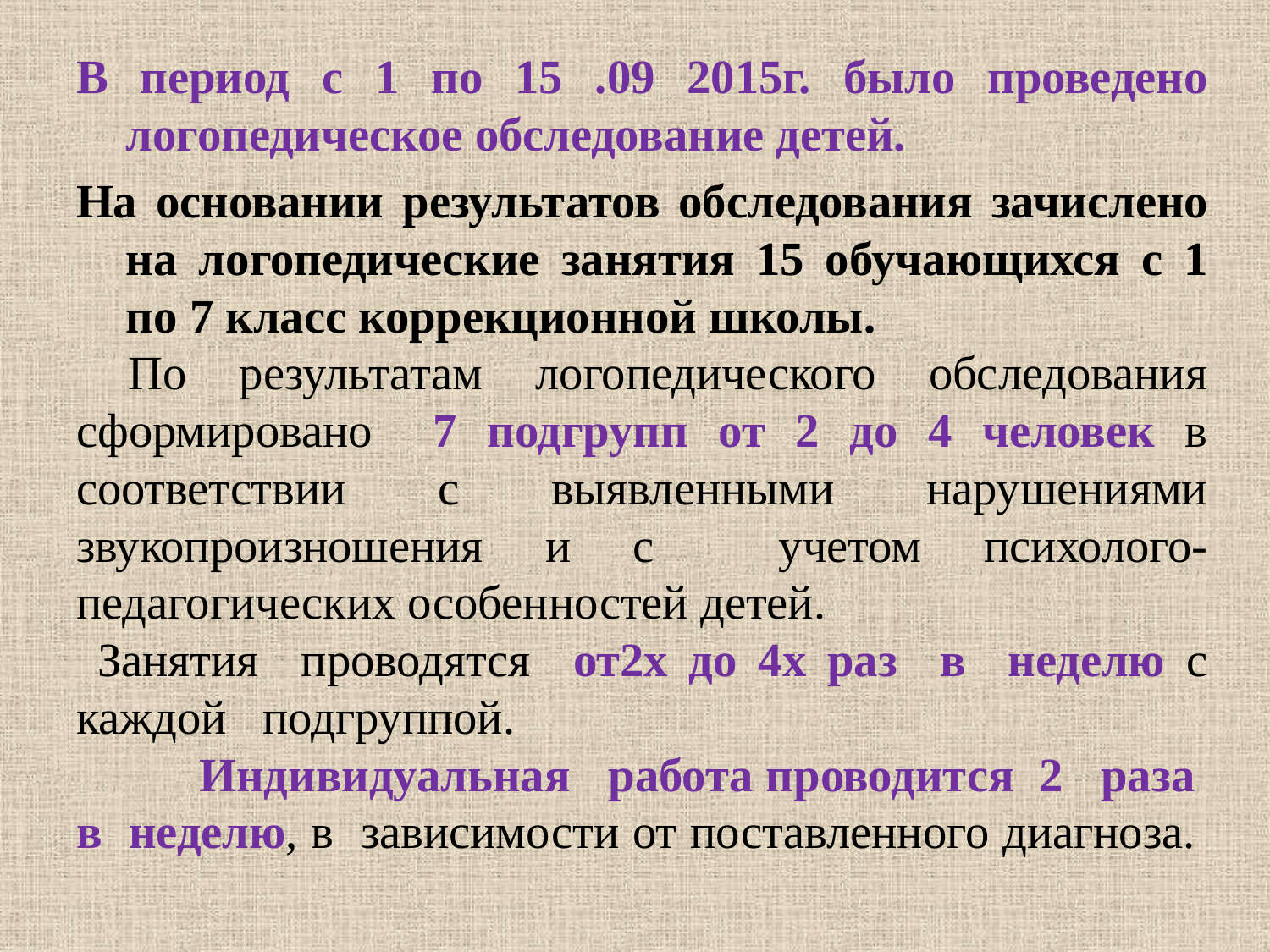

В период с 1 по 15 .09 2015г. было проведено логопедическое обследование детей.
На основании результатов обследования зачислено на логопедические занятия 15 обучающихся с 1 по 7 класс коррекционной школы.
 По результатам логопедического обследования сформировано  7 подгрупп от 2 до 4 человек в соответствии с выявленными нарушениями звукопроизношения и с  учетом психолого-педагогических особенностей детей.
 Занятия  проводятся  от2х до 4х раз  в  неделю с каждой   подгруппой.
	Индивидуальная   работа проводится  2   раза  в  неделю, в  зависимости от поставленного диагноза.